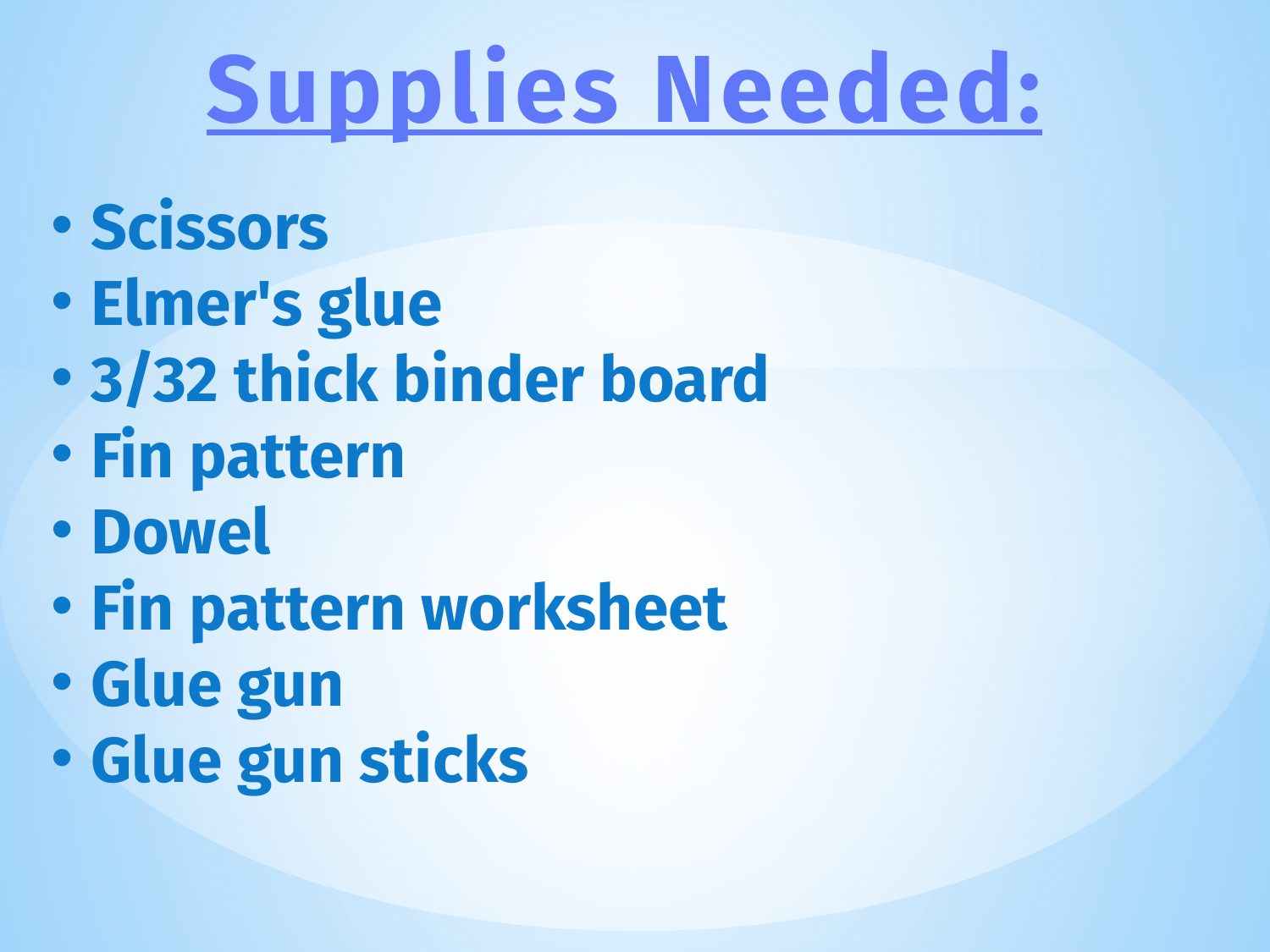

Supplies Needed:
Scissors
Elmer's glue
3/32 thick binder board
Fin pattern
Dowel
Fin pattern worksheet
Glue gun
Glue gun sticks